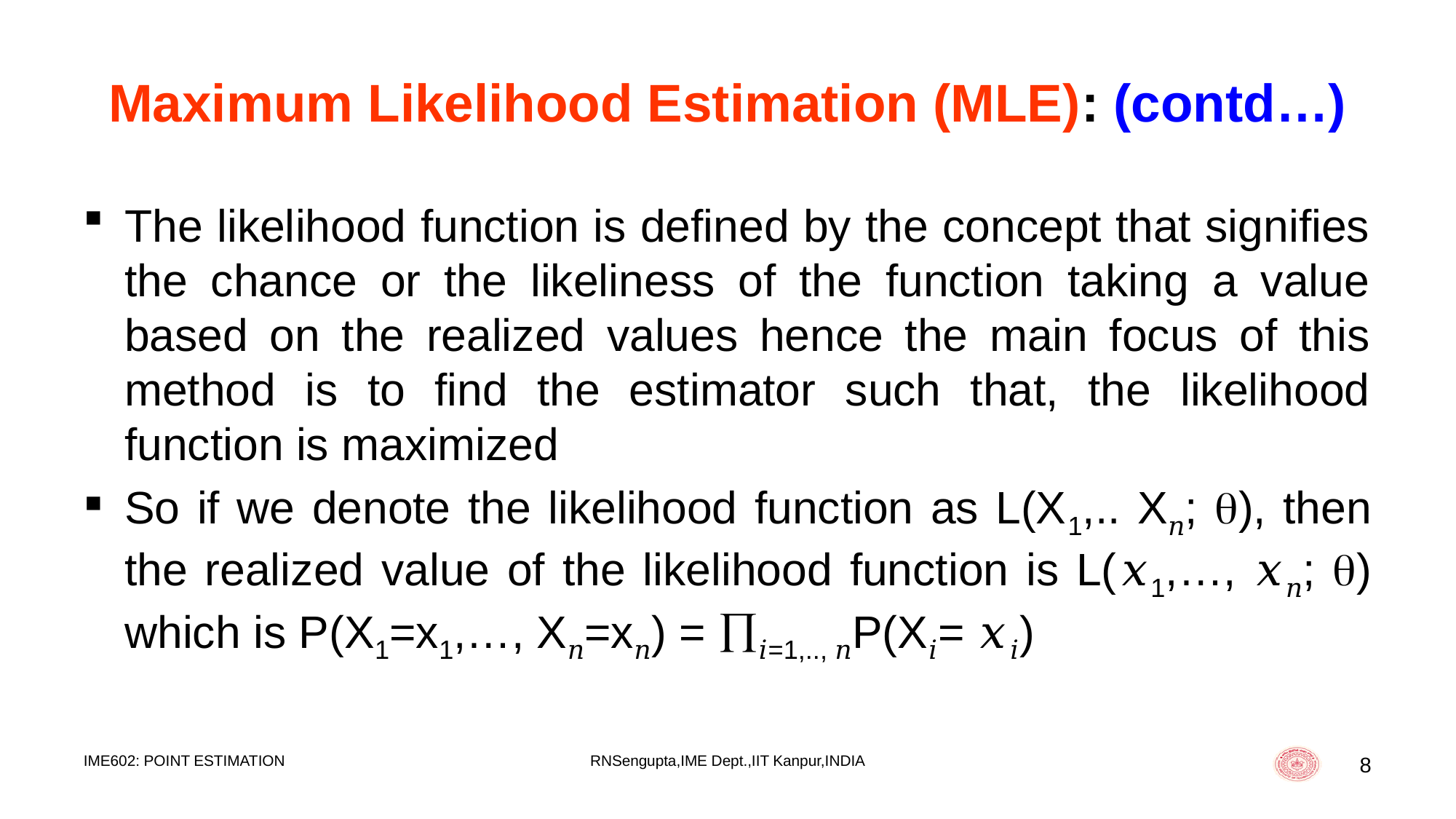

# Maximum Likelihood Estimation (MLE): (contd…)
The likelihood function is defined by the concept that signifies the chance or the likeliness of the function taking a value based on the realized values hence the main focus of this method is to find the estimator such that, the likelihood function is maximized
So if we denote the likelihood function as L(X1,.. X𝑛; θ), then the realized value of the likelihood function is L(𝑥1,…, 𝑥𝑛; θ) which is P(X1=x1,…, X𝑛=x𝑛) = ∏𝑖=1,.., 𝑛P(X𝑖= 𝑥𝑖)
IME602: POINT ESTIMATION
RNSengupta,IME Dept.,IIT Kanpur,INDIA
8